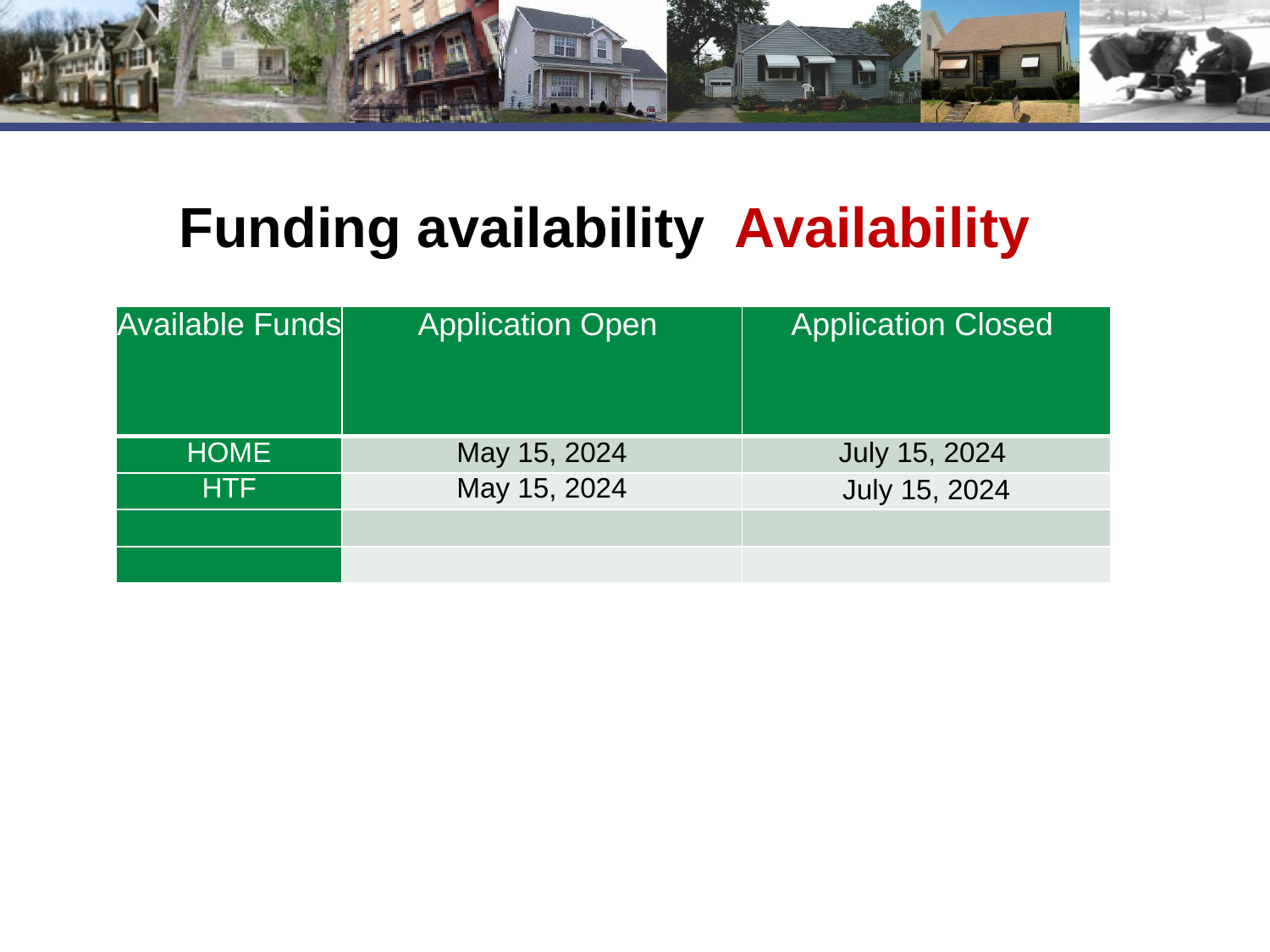

# Funding availability  Availability
| Available Funds | Application Open | Application Closed |
| --- | --- | --- |
| HOME | May 15, 2024 | July 15, 2024 |
| HTF | May 15, 2024 | July 15, 2024 |
|  |  |  |
|  |  |  |